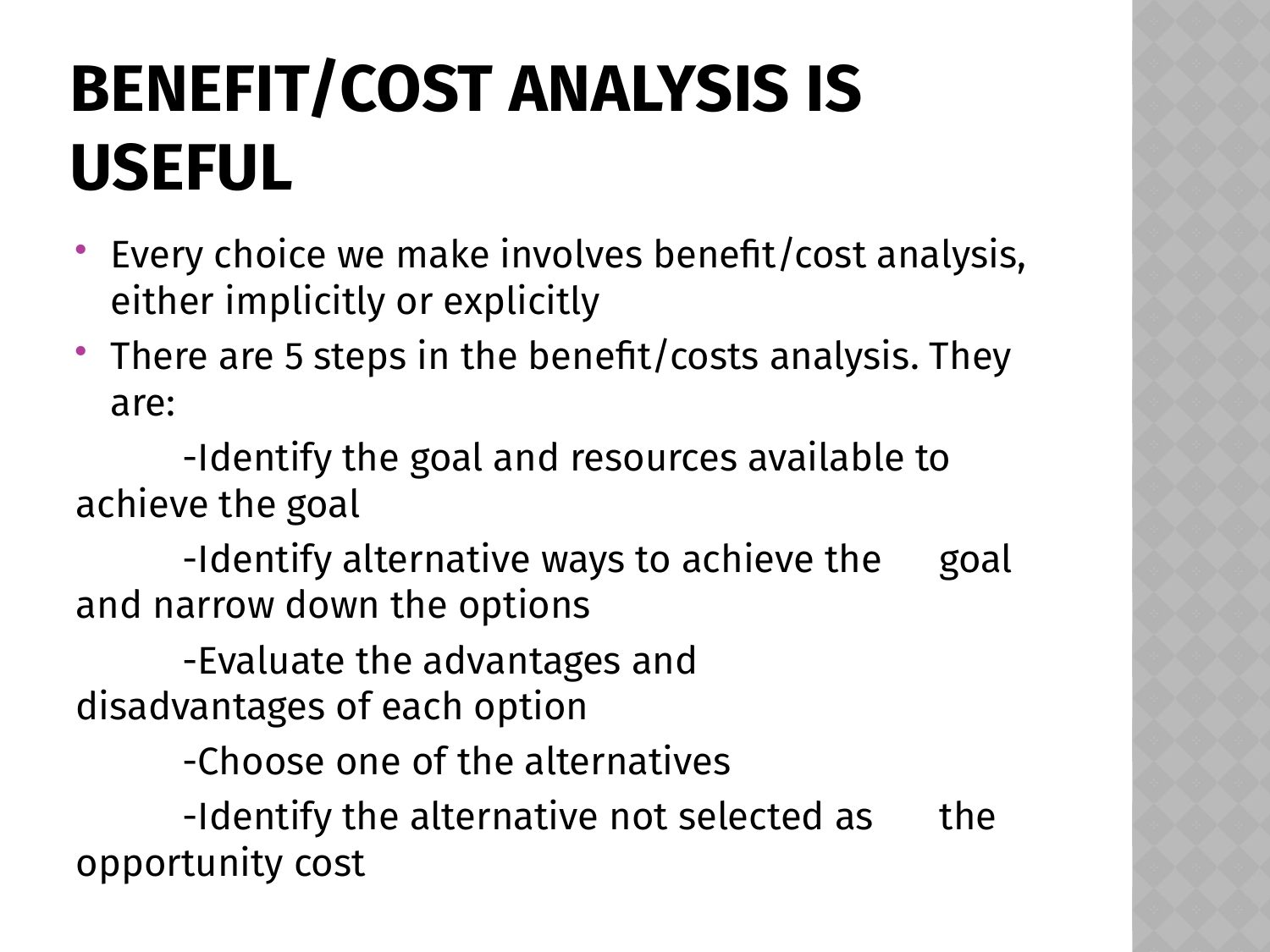

# Benefit/cost analysis is Useful
Every choice we make involves benefit/cost analysis, either implicitly or explicitly
There are 5 steps in the benefit/costs analysis. They are:
	-Identify the goal and resources available to 	 achieve the goal
	-Identify alternative ways to achieve the 	 goal and narrow down the options
	-Evaluate the advantages and 	 	      	disadvantages of each option
	-Choose one of the alternatives
	-Identify the alternative not selected as 	 the opportunity cost